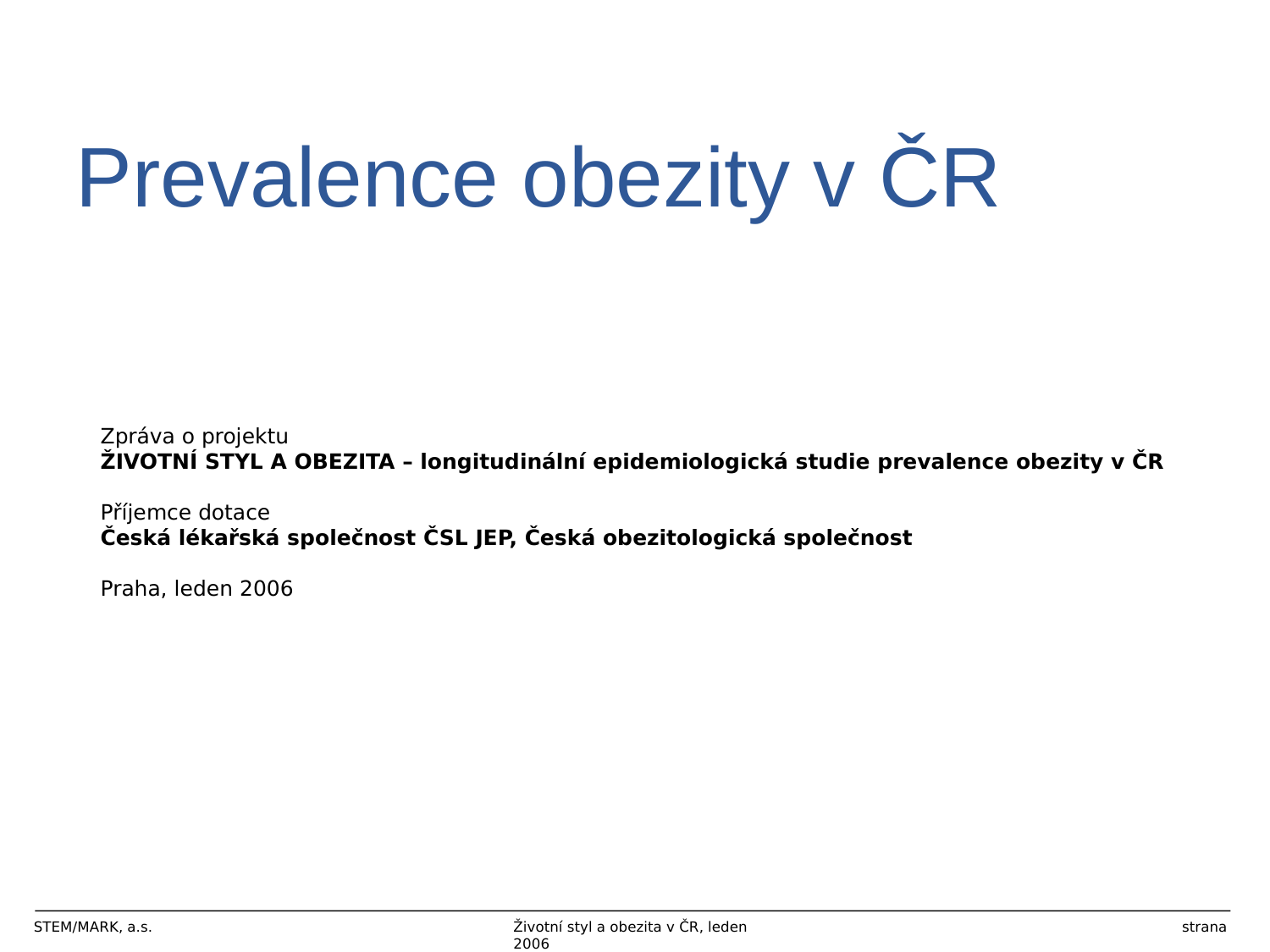

Prevalence obezity v ČR

Zpráva o projektu
ŽIVOTNÍ STYL A OBEZITA – longitudinální epidemiologická studie prevalence obezity v ČR

Příjemce dotace
Česká lékařská společnost ČSL JEP, Česká obezitologická společnost

Praha, leden 2006